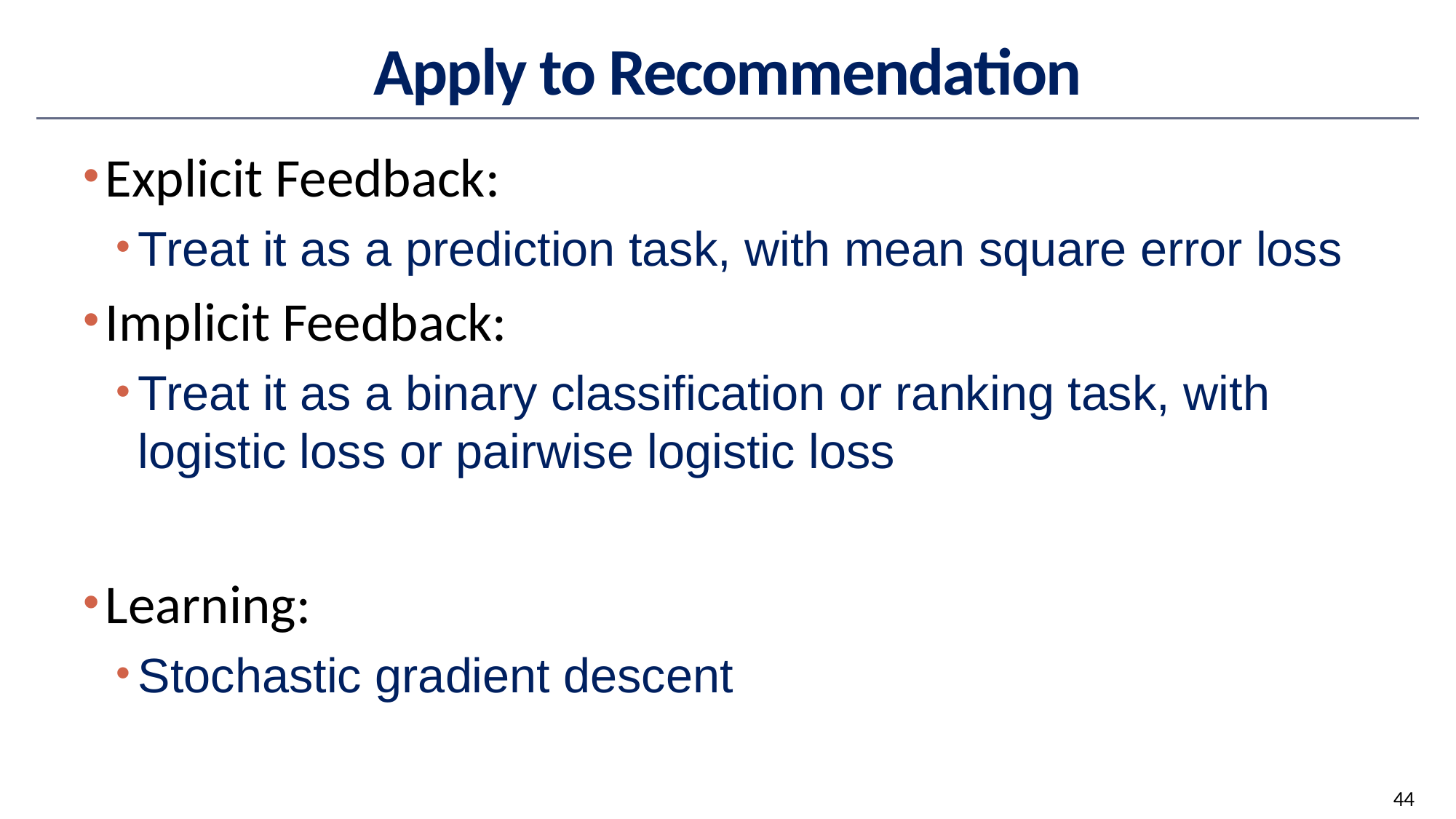

# Apply to Recommendation
Explicit Feedback:
Treat it as a prediction task, with mean square error loss
Implicit Feedback:
Treat it as a binary classification or ranking task, with logistic loss or pairwise logistic loss

Learning:
Stochastic gradient descent
44